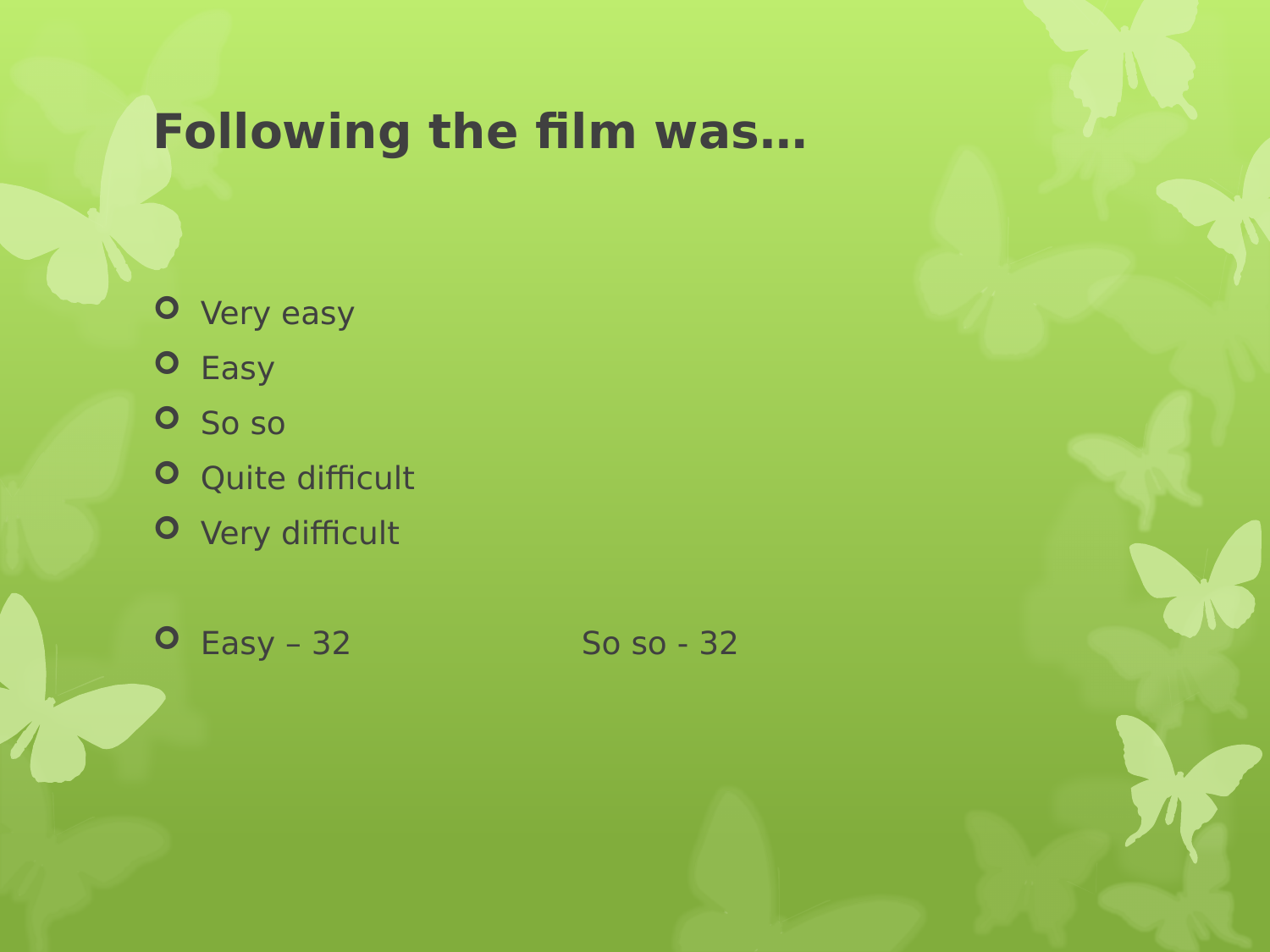

# Following the film was…
Very easy
Easy
So so
Quite difficult
Very difficult

Easy – 32		So so - 32